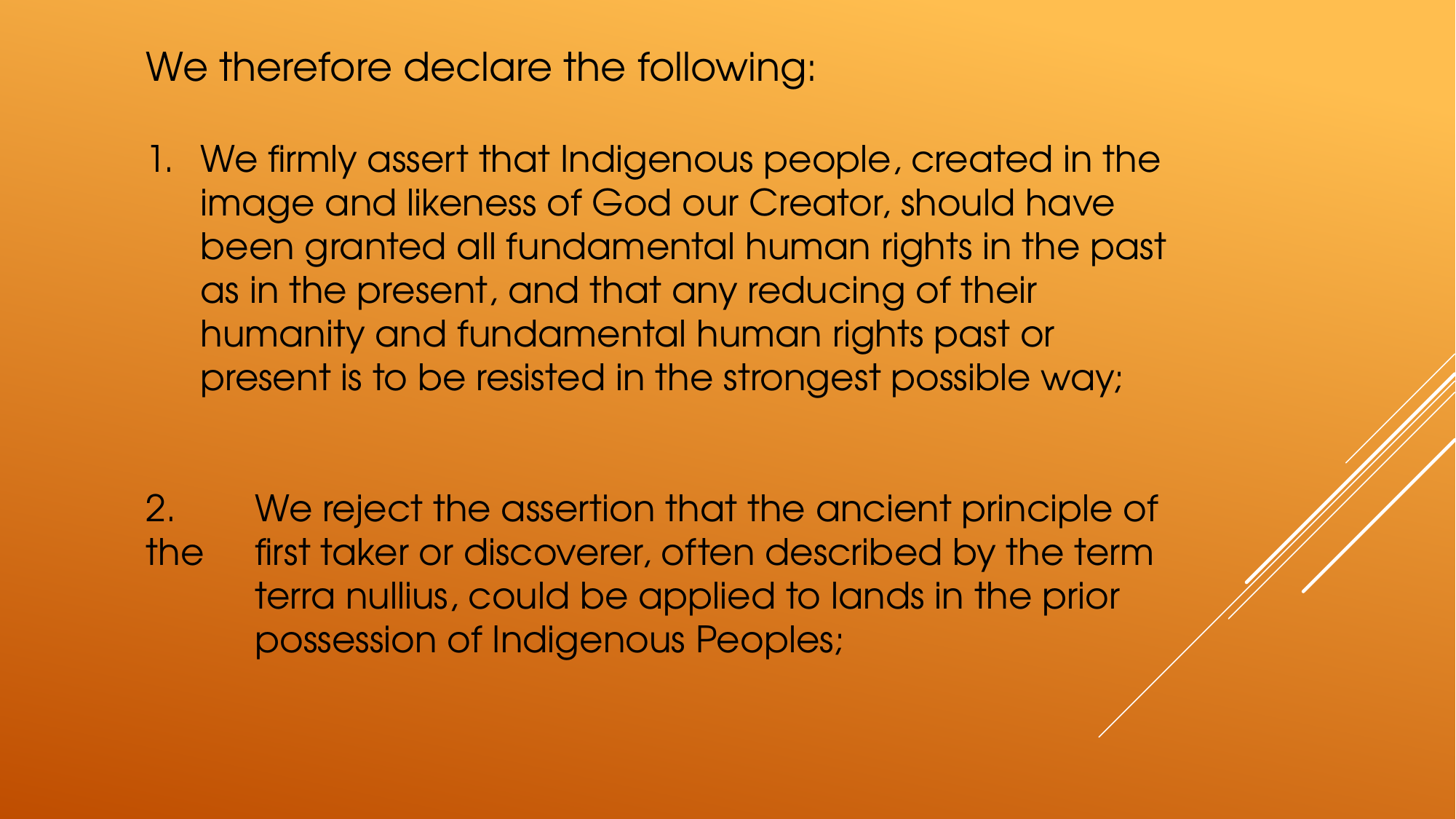

We therefore declare the following:

We firmly assert that Indigenous people, created in the image and likeness of God our Creator, should have been granted all fundamental human rights in the past as in the present, and that any reducing of their humanity and fundamental human rights past or present is to be resisted in the strongest possible way;

2.	We reject the assertion that the ancient principle of the 	first taker or discoverer, often described by the term 	terra nullius, could be applied to lands in the prior 	possession of Indigenous Peoples;